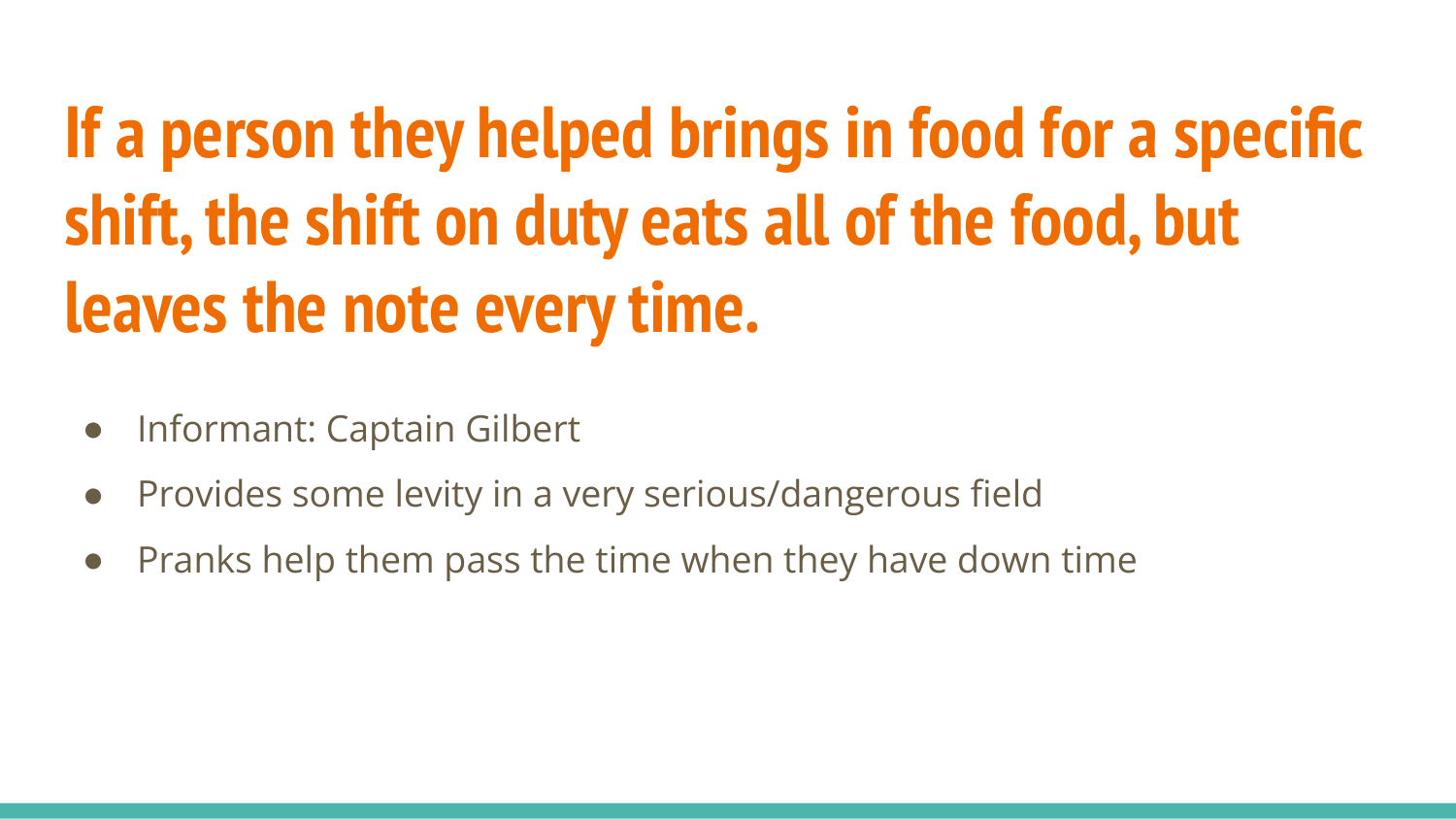

# If a person they helped brings in food for a specific shift, the shift on duty eats all of the food, but leaves the note every time.
Informant: Captain Gilbert
Provides some levity in a very serious/dangerous field
Pranks help them pass the time when they have down time